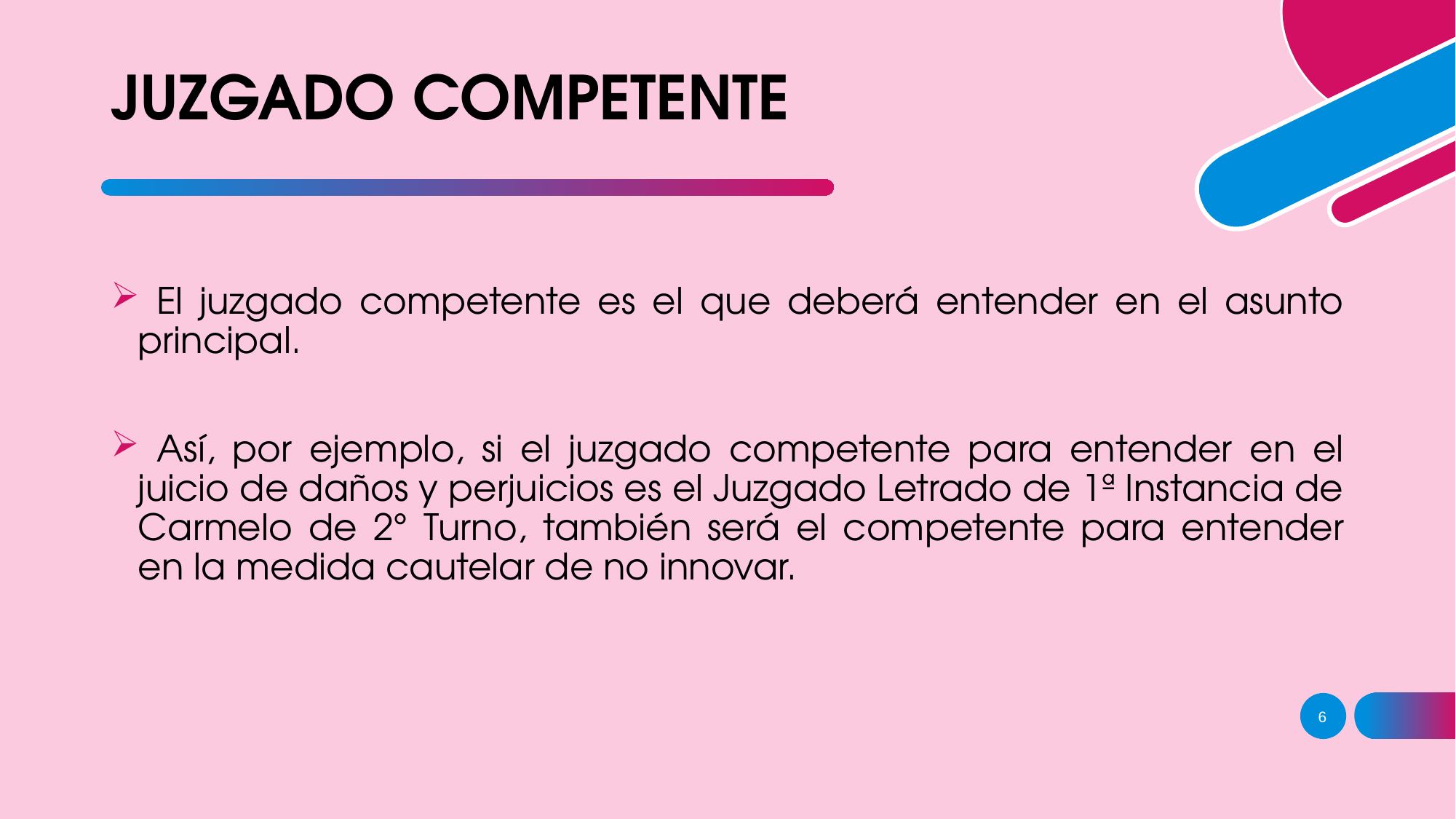

# JUZGADO COMPETENTE

 El juzgado competente es el que deberá entender en el asunto principal.

 Así, por ejemplo, si el juzgado competente para entender en el juicio de daños y perjuicios es el Juzgado Letrado de 1ª Instancia de Carmelo de 2° Turno, también será el competente para entender en la medida cautelar de no innovar.
6